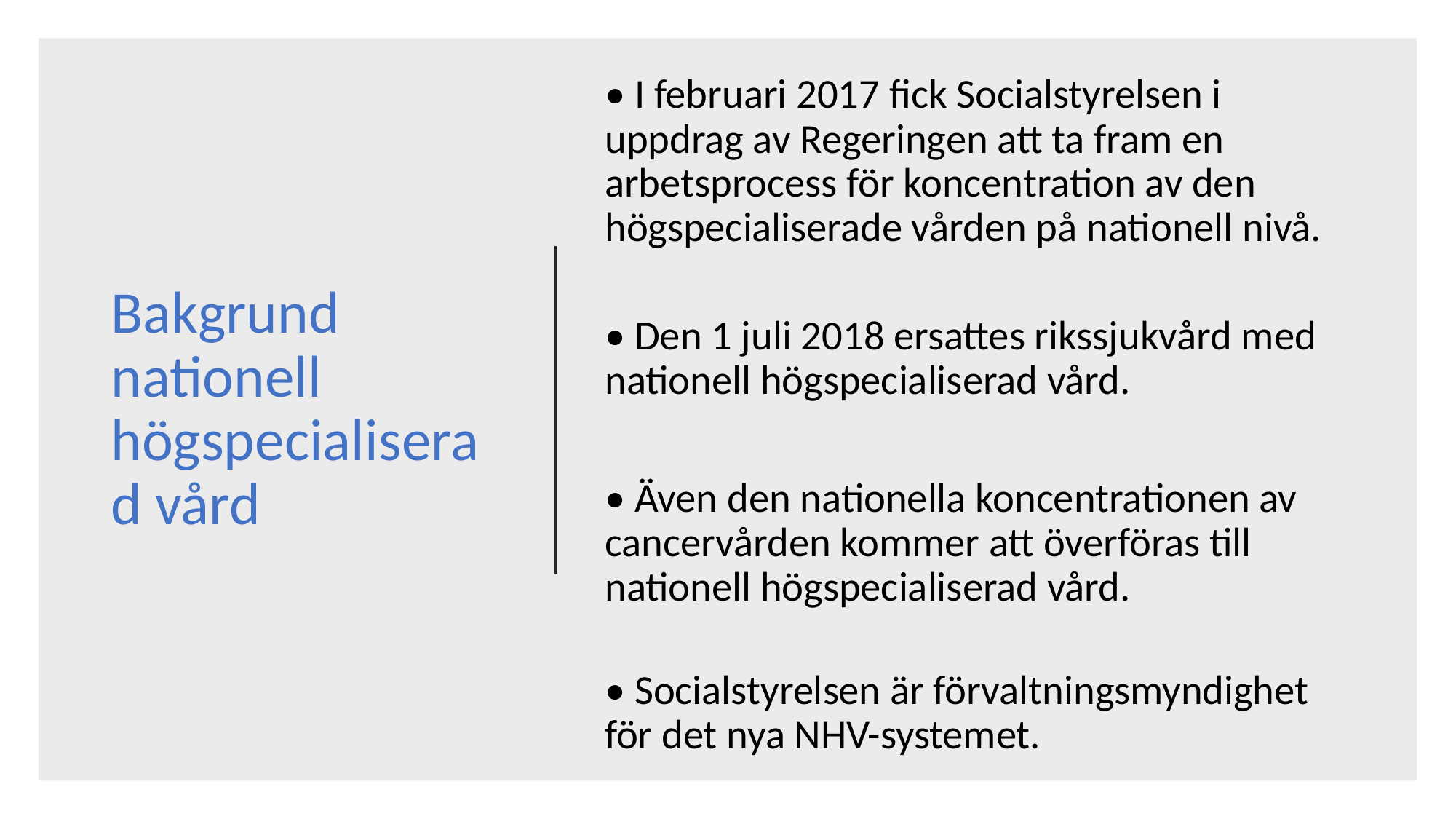

• I februari 2017 fick Socialstyrelsen i uppdrag av Regeringen att ta fram en arbetsprocess för koncentration av den högspecialiserade vården på nationell nivå.
• Den 1 juli 2018 ersattes rikssjukvård med  nationell högspecialiserad vård.

• Även den nationella koncentrationen av cancervården kommer att överföras till nationell högspecialiserad vård.
• Socialstyrelsen är förvaltningsmyndighet för det nya NHV-systemet.
# Bakgrund nationell högspecialiserad vård